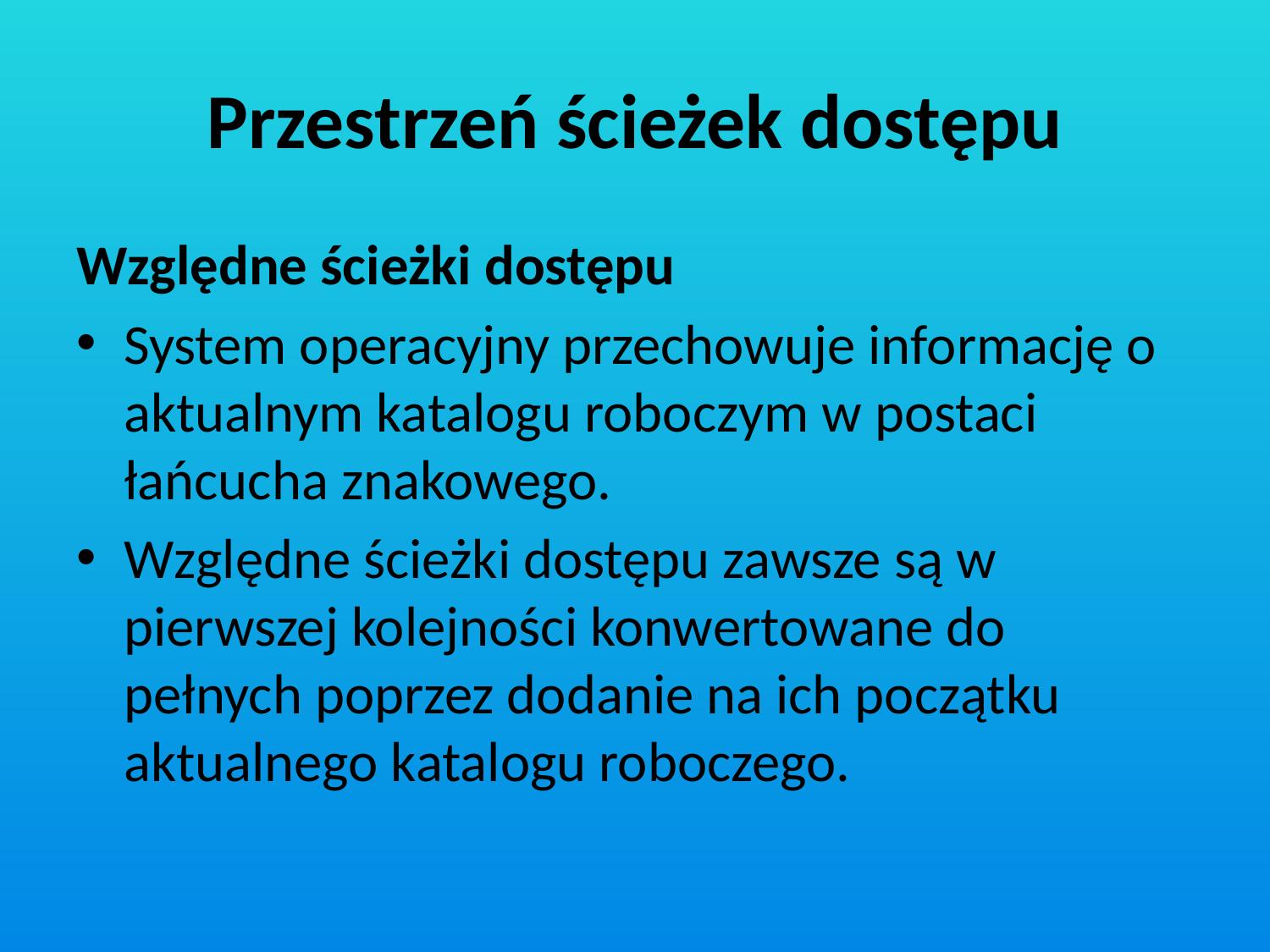

# Przestrzeń ścieżek dostępu
Względne ścieżki dostępu
System operacyjny przechowuje informację o aktualnym katalogu roboczym w postaci łańcucha znakowego.
Względne ścieżki dostępu zawsze są w pierwszej kolejności konwertowane do pełnych poprzez dodanie na ich początku aktualnego katalogu roboczego.